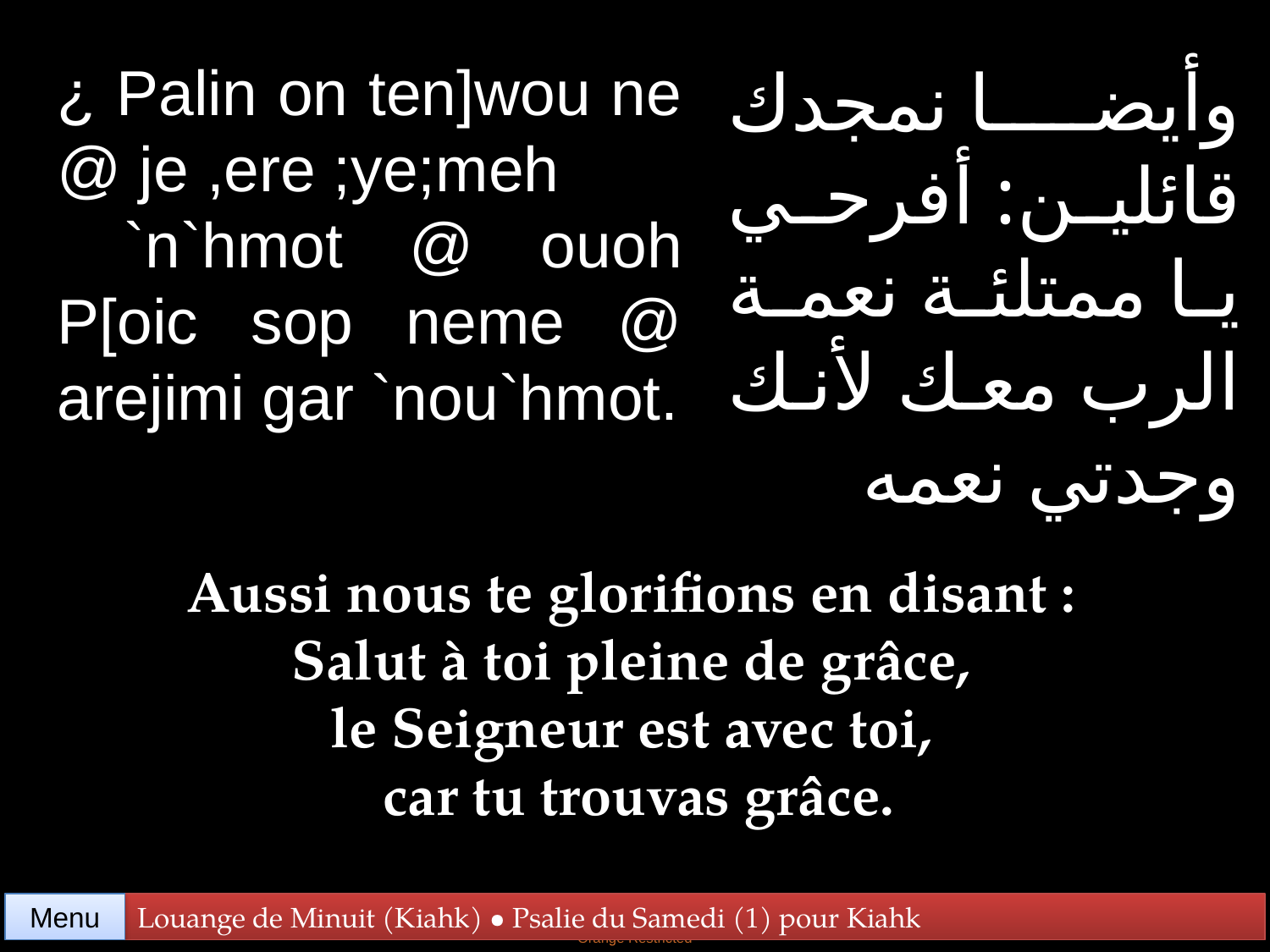

¿ Palin on ten]wou ne @ je ,ere ;ye;meh
 `n`hmot @ ouoh P[oic sop neme @ arejimi gar `nou`hmot.
وأيضا نمجدك قائلين: أفرحي يا ممتلئة نعمة الرب معك لأنك وجدتي نعمه
Aussi nous te glorifions en disant :
Salut à toi pleine de grâce,
le Seigneur est avec toi,
car tu trouvas grâce.
Menu
Louange de Minuit (Kiahk) • Psalie du Samedi (1) pour Kiahk